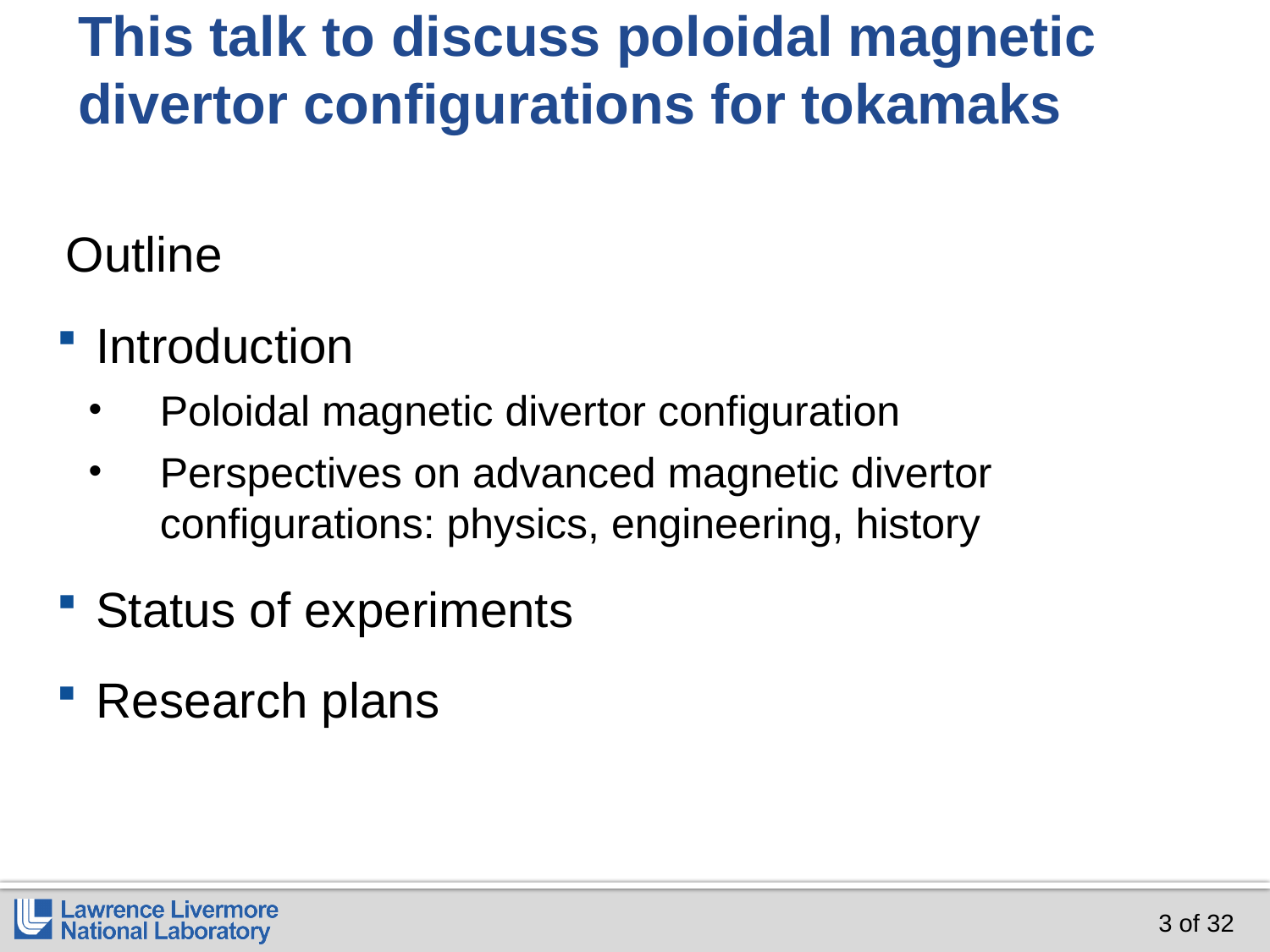

# This talk to discuss poloidal magnetic divertor configurations for tokamaks
Outline
Introduction
Poloidal magnetic divertor configuration
Perspectives on advanced magnetic divertor configurations: physics, engineering, history
Status of experiments
Research plans